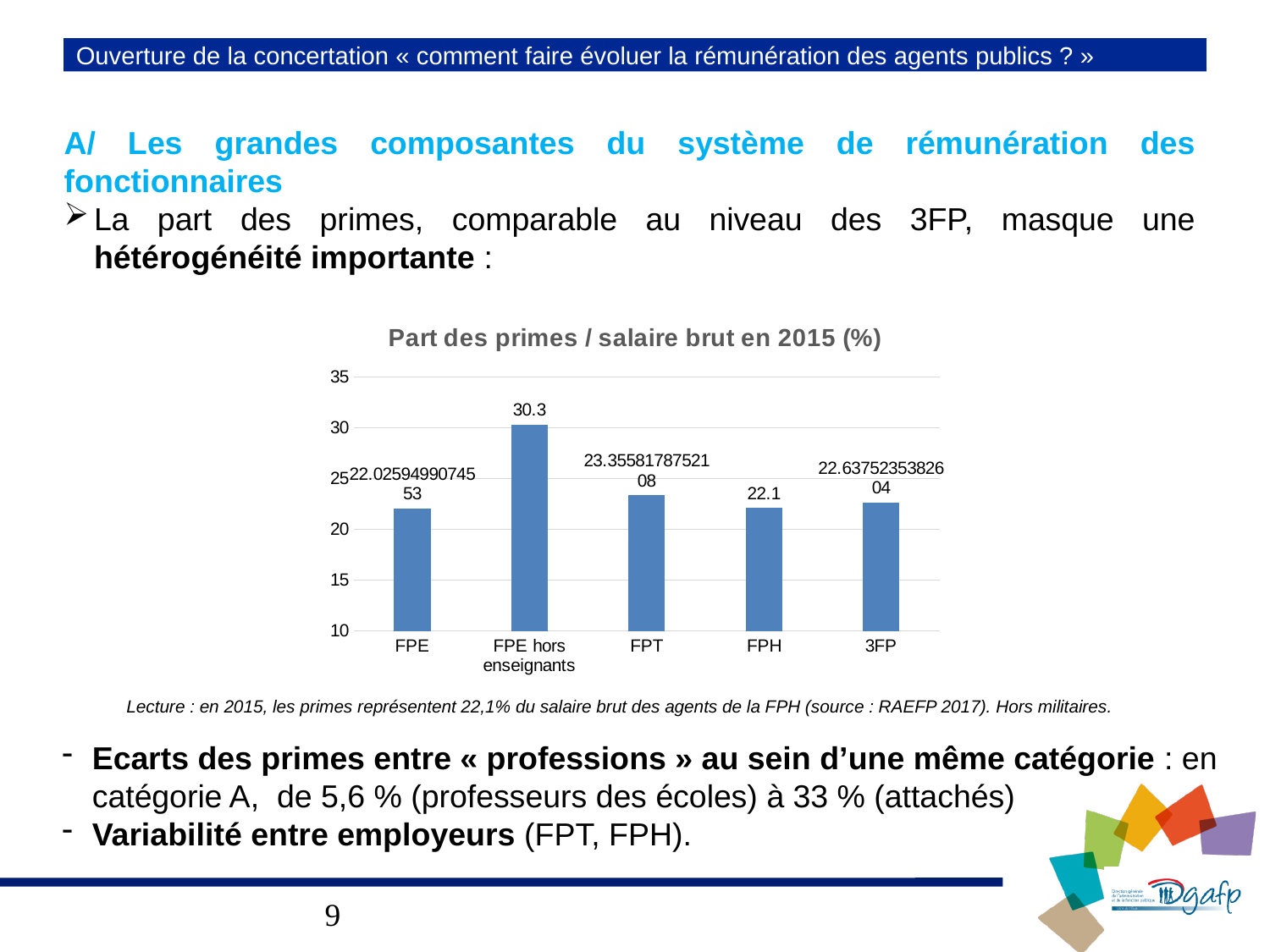

Ouverture de la concertation « comment faire évoluer la rémunération des agents publics ? »

A/ Les grandes composantes du système de rémunération des fonctionnaires
La part des primes, comparable au niveau des 3FP, masque une hétérogénéité importante :

### Chart: Part des primes / salaire brut en 2015 (%)

| Category |  |
|---|---|
| FPE | 22.0259499074553 |
| FPE hors enseignants | 30.3 |
| FPT | 23.3558178752108 |
| FPH | 22.1 |
| 3FP | 22.6375235382604 |
Lecture : en 2015, les primes représentent 22,1% du salaire brut des agents de la FPH (source : RAEFP 2017). Hors militaires.
Ecarts des primes entre « professions » au sein d’une même catégorie : en catégorie A,  de 5,6 % (professeurs des écoles) à 33 % (attachés)
Variabilité entre employeurs (FPT, FPH).
9